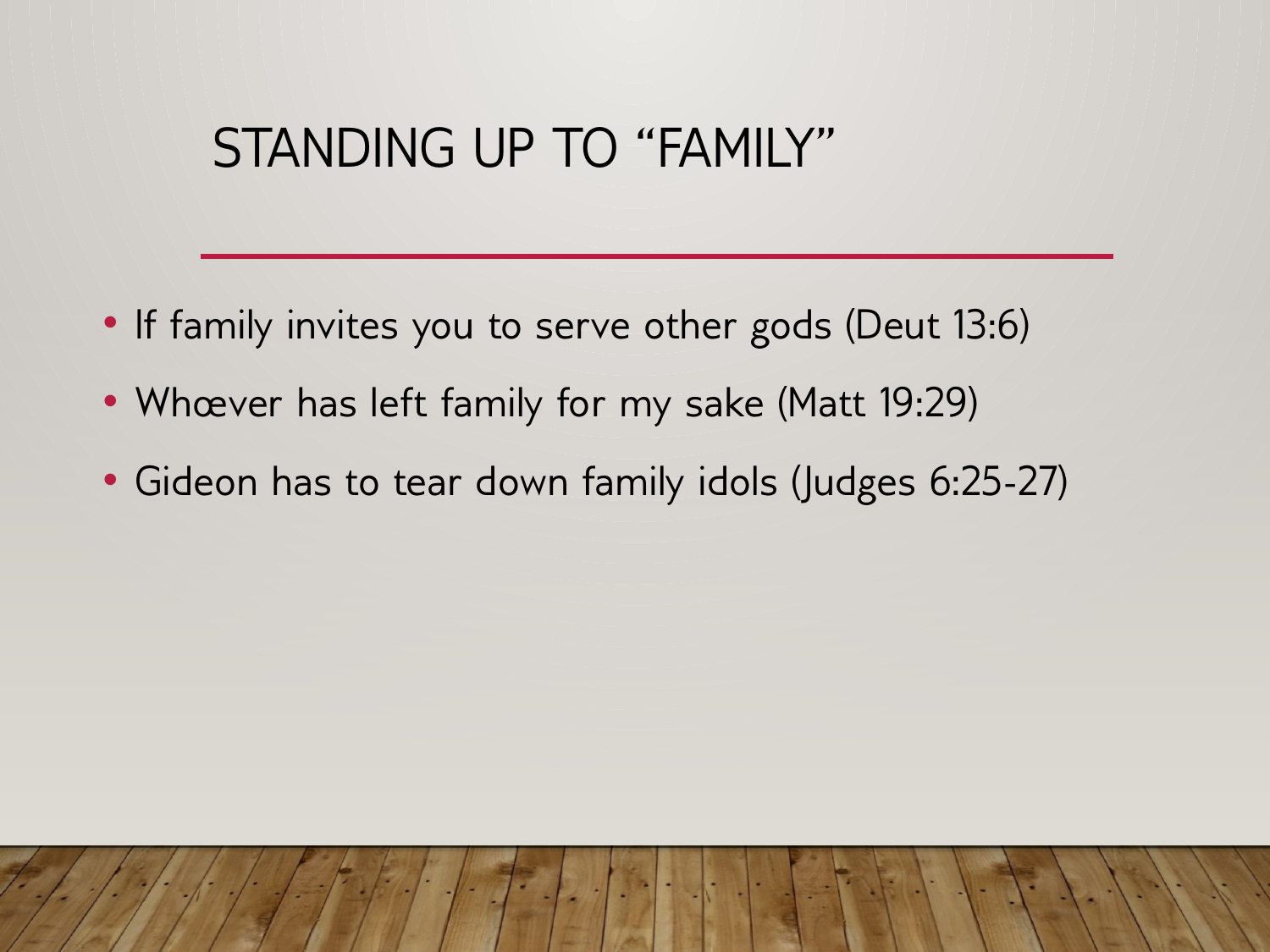

# Standing up to “Family”
If family invites you to serve other gods (Deut 13:6)
Whoever has left family for my sake (Matt 19:29)
Gideon has to tear down family idols (Judges 6:25-27)